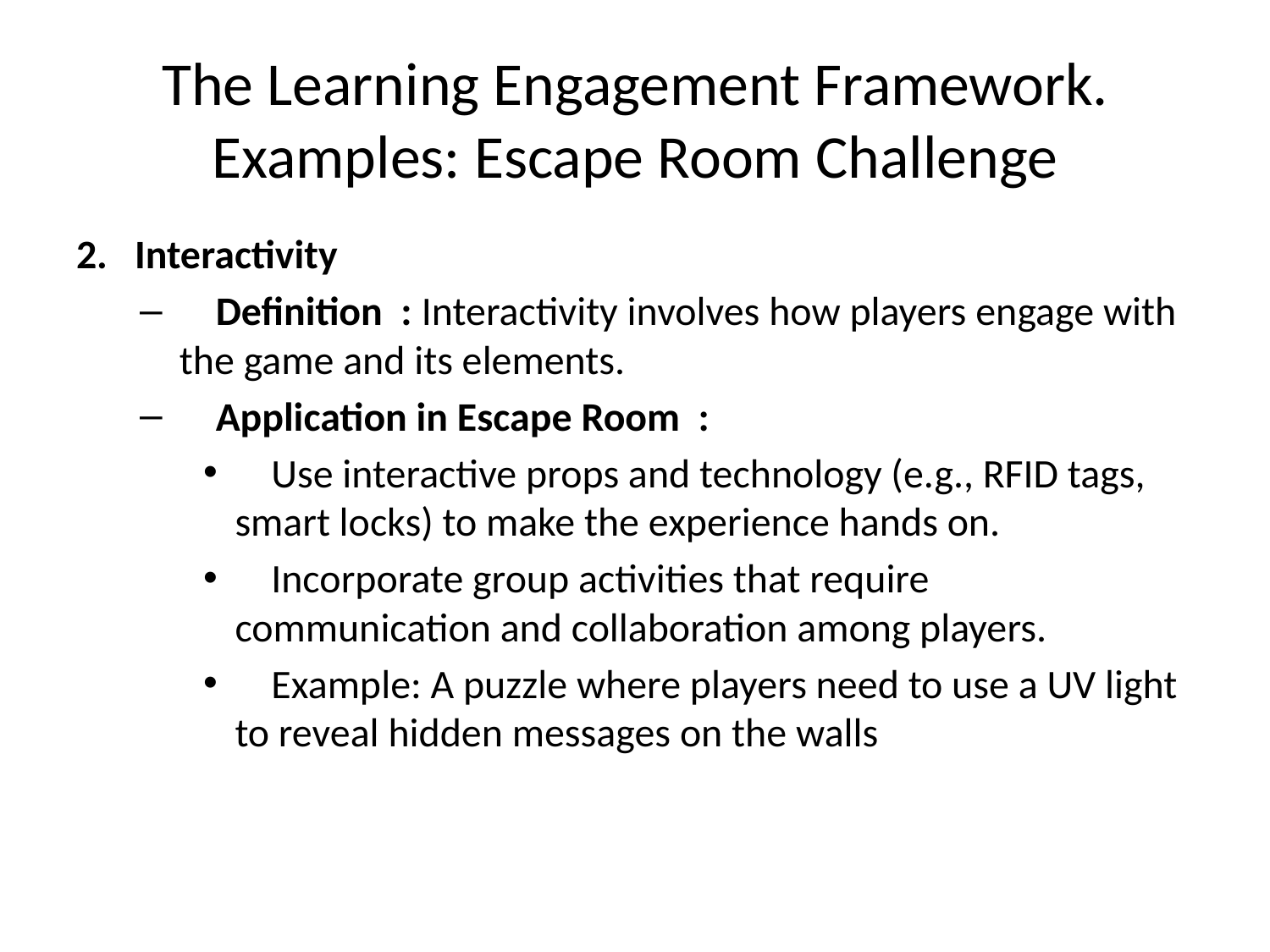

# The Learning Engagement Framework. Examples: Escape Room Challenge
2.   Interactivity
    Definition  : Interactivity involves how players engage with the game and its elements.
    Application in Escape Room  :
    Use interactive props and technology (e.g., RFID tags, smart locks) to make the experience hands on.
    Incorporate group activities that require communication and collaboration among players.
    Example: A puzzle where players need to use a UV light to reveal hidden messages on the walls